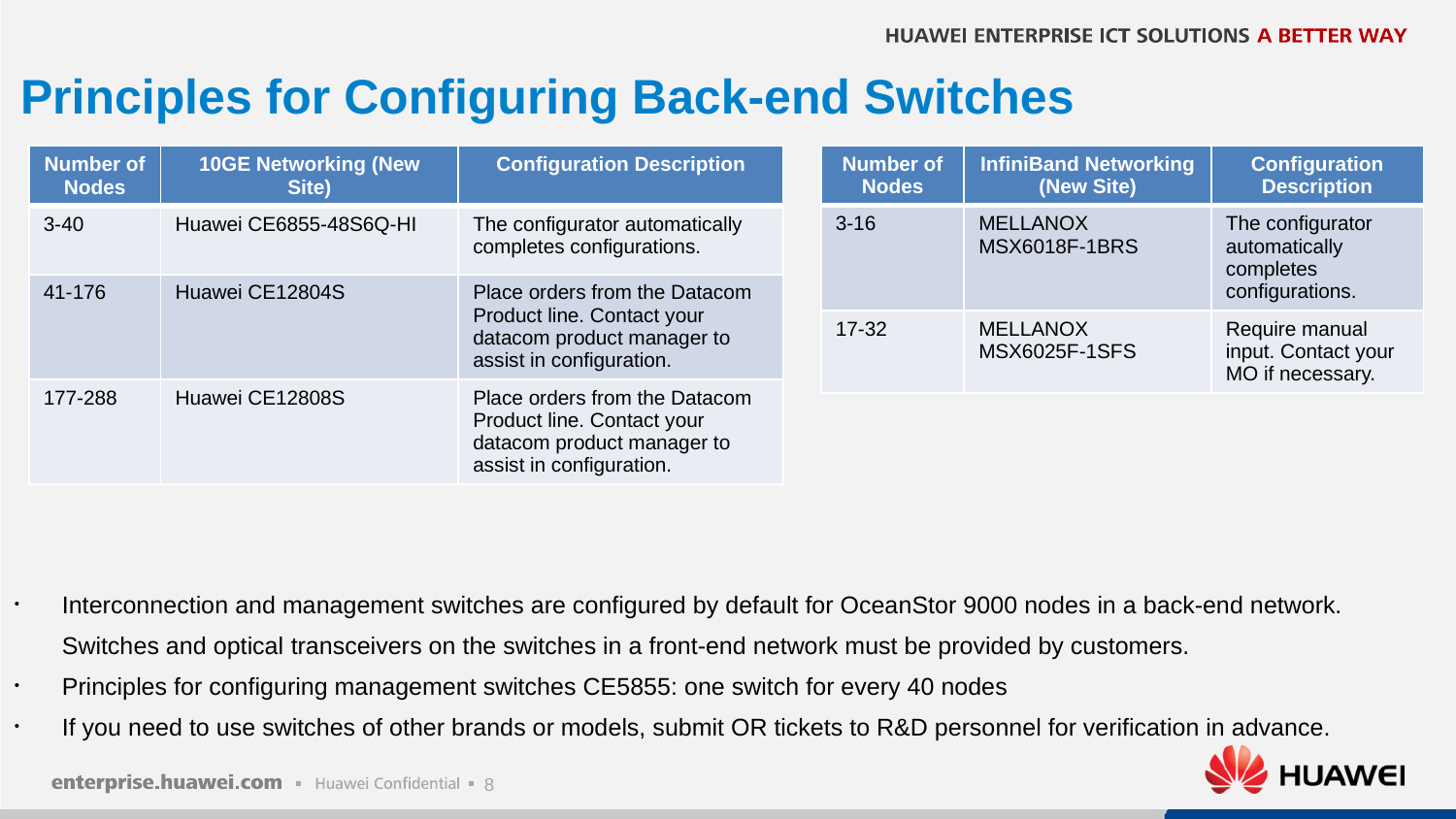

# Principles for Configuring Back-end Switches
| Number of Nodes | InfiniBand Networking (New Site) | Configuration Description |
| --- | --- | --- |
| 3-16 | MELLANOX MSX6018F-1BRS | The configurator automatically completes configurations. |
| 17-32 | MELLANOX MSX6025F-1SFS | Require manual input. Contact your MO if necessary. |
| Number of Nodes | 10GE Networking (New Site) | Configuration Description |
| --- | --- | --- |
| 3-40 | Huawei CE6855-48S6Q-HI | The configurator automatically completes configurations. |
| 41-176 | Huawei CE12804S | Place orders from the Datacom Product line. Contact your datacom product manager to assist in configuration. |
| 177-288 | Huawei CE12808S | Place orders from the Datacom Product line. Contact your datacom product manager to assist in configuration. |
Interconnection and management switches are configured by default for OceanStor 9000 nodes in a back-end network. Switches and optical transceivers on the switches in a front-end network must be provided by customers.
Principles for configuring management switches CE5855: one switch for every 40 nodes
If you need to use switches of other brands or models, submit OR tickets to R&D personnel for verification in advance.